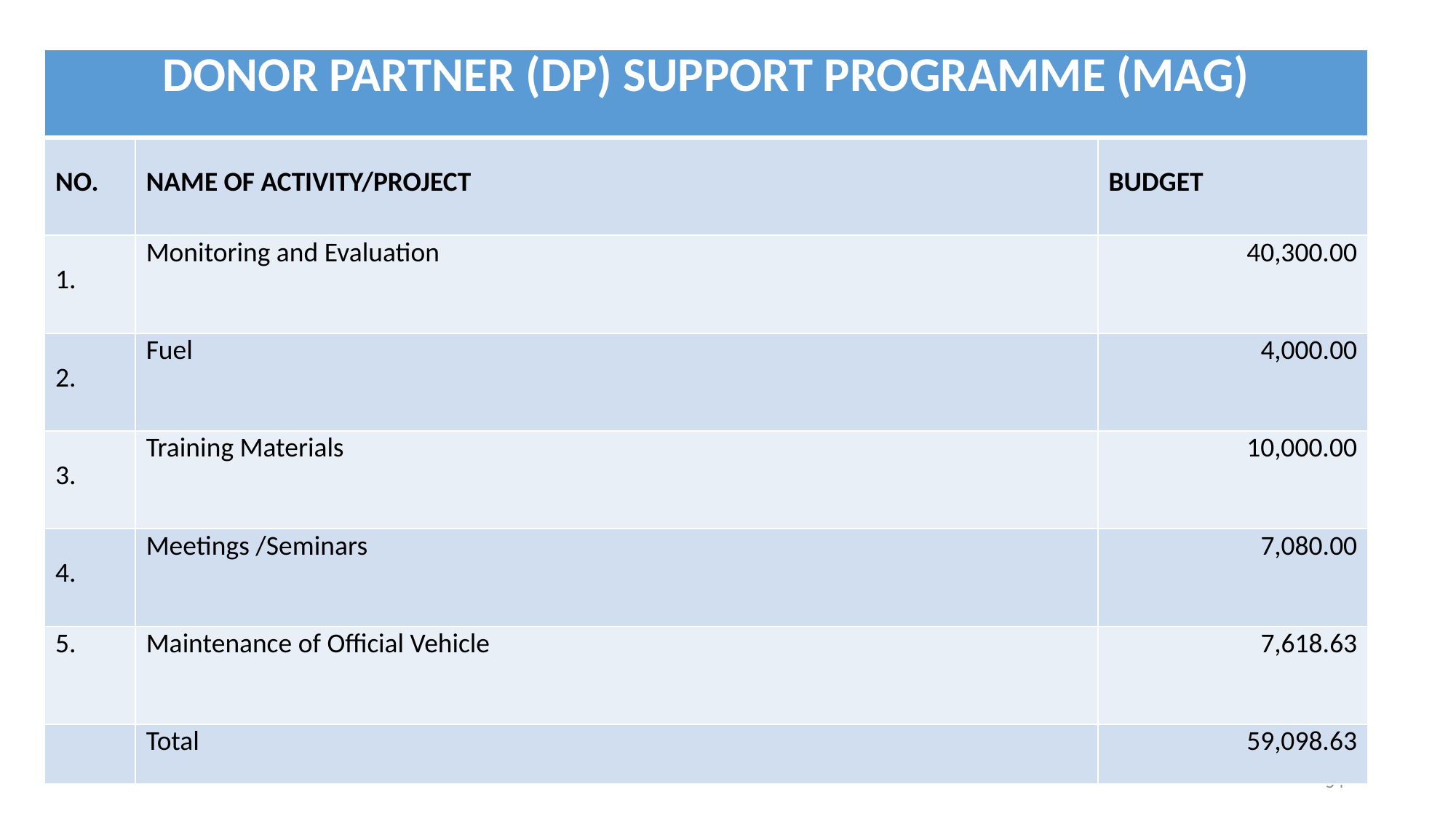

| DONOR PARTNER (DP) SUPPORT PROGRAMME (MAG) |  |  |
| --- | --- | --- |
| NO. | NAME OF ACTIVITY/PROJECT | BUDGET |
| 1. | Monitoring and Evaluation | 40,300.00 |
| 2. | Fuel | 4,000.00 |
| 3. | Training Materials | 10,000.00 |
| 4. | Meetings /Seminars | 7,080.00 |
| 5. | Maintenance of Official Vehicle | 7,618.63 |
|  | Total | 59,098.63 |
54